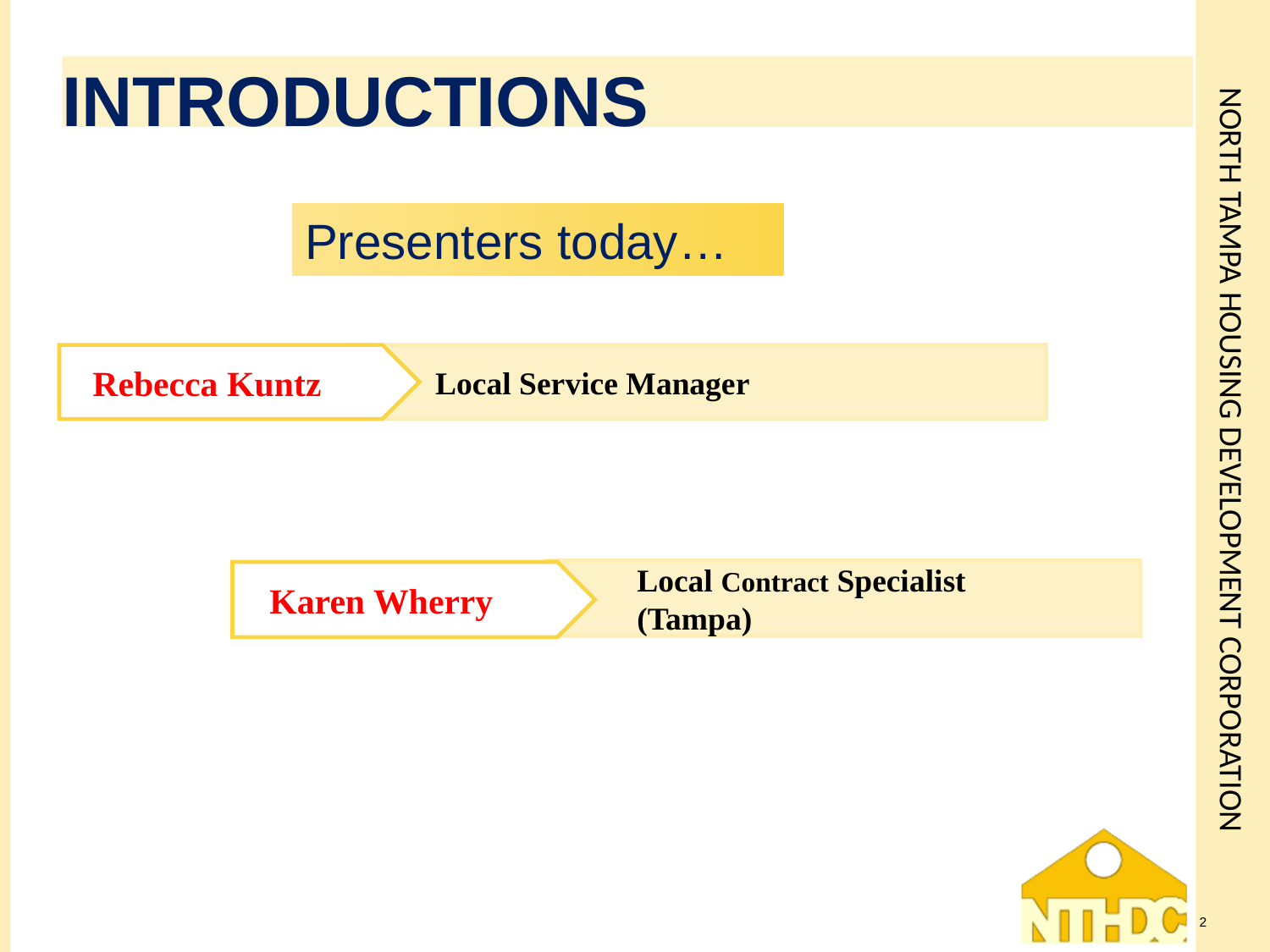

# Introductions
Presenters today…
Local Service Manager
Rebecca Kuntz

Local Contract Specialist
(Tampa)
Karen Wherry
2